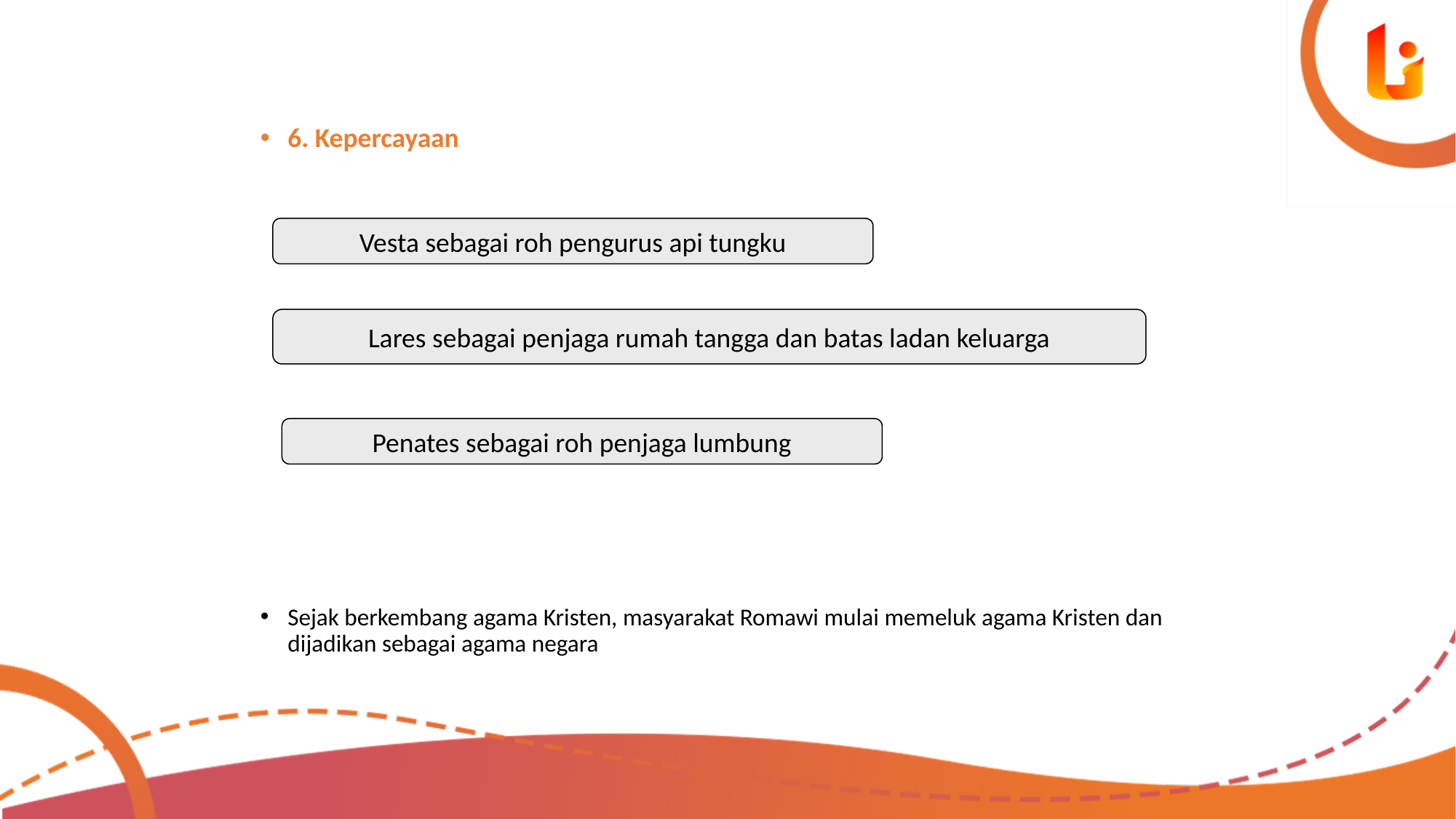

6. Kepercayaan

Sejak berkembang agama Kristen, masyarakat Romawi mulai memeluk agama Kristen dan dijadikan sebagai agama negara

Vesta sebagai roh pengurus api tungku
Lares sebagai penjaga rumah tangga dan batas ladan keluarga
Penates sebagai roh penjaga lumbung